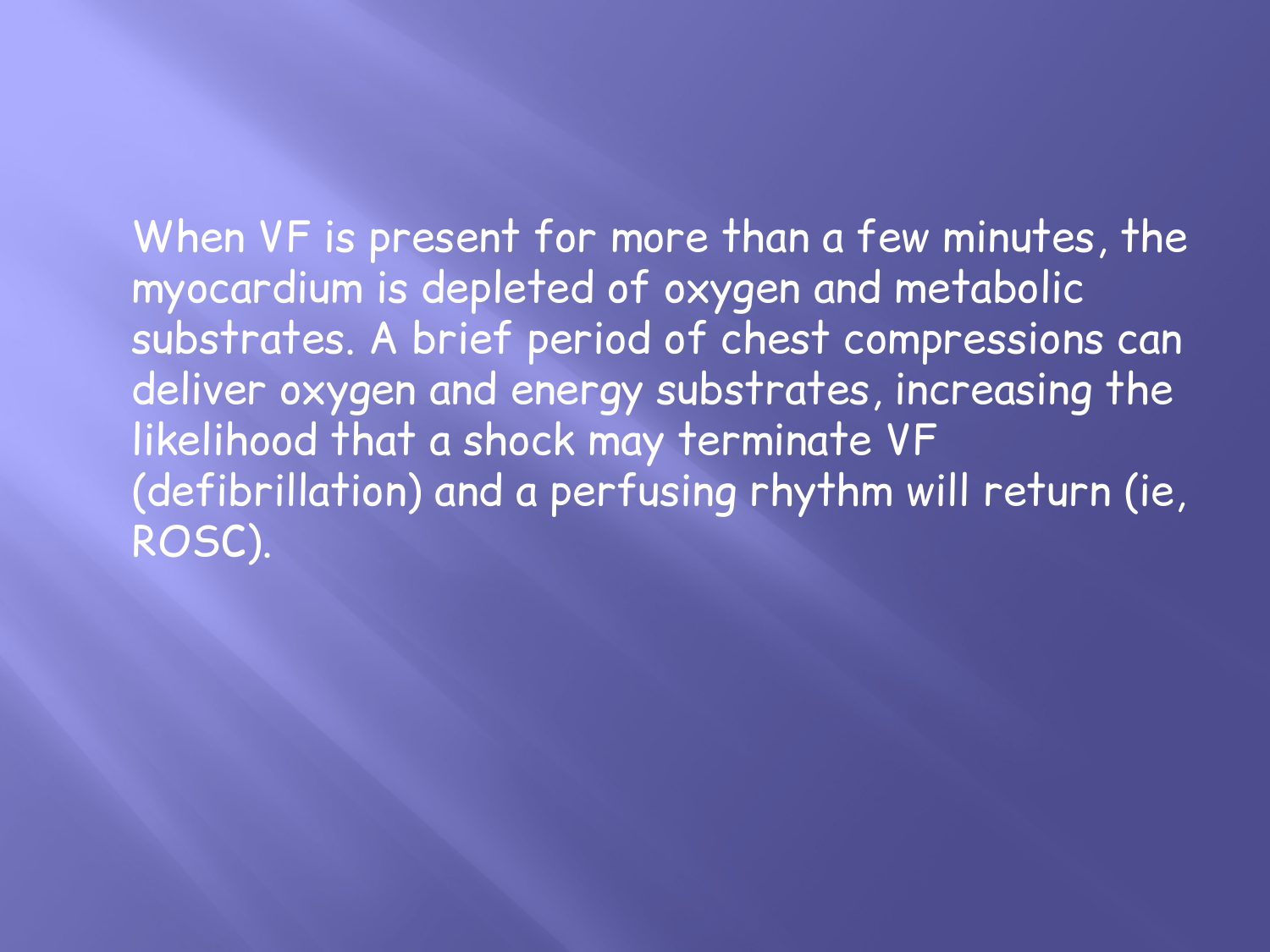

When VF is present for more than a few minutes, the myocardium is depleted of oxygen and metabolic substrates. A brief period of chest compressions can deliver oxygen and energy substrates, increasing the likelihood that a shock may terminate VF (defibrillation) and a perfusing rhythm will return (ie, ROSC).